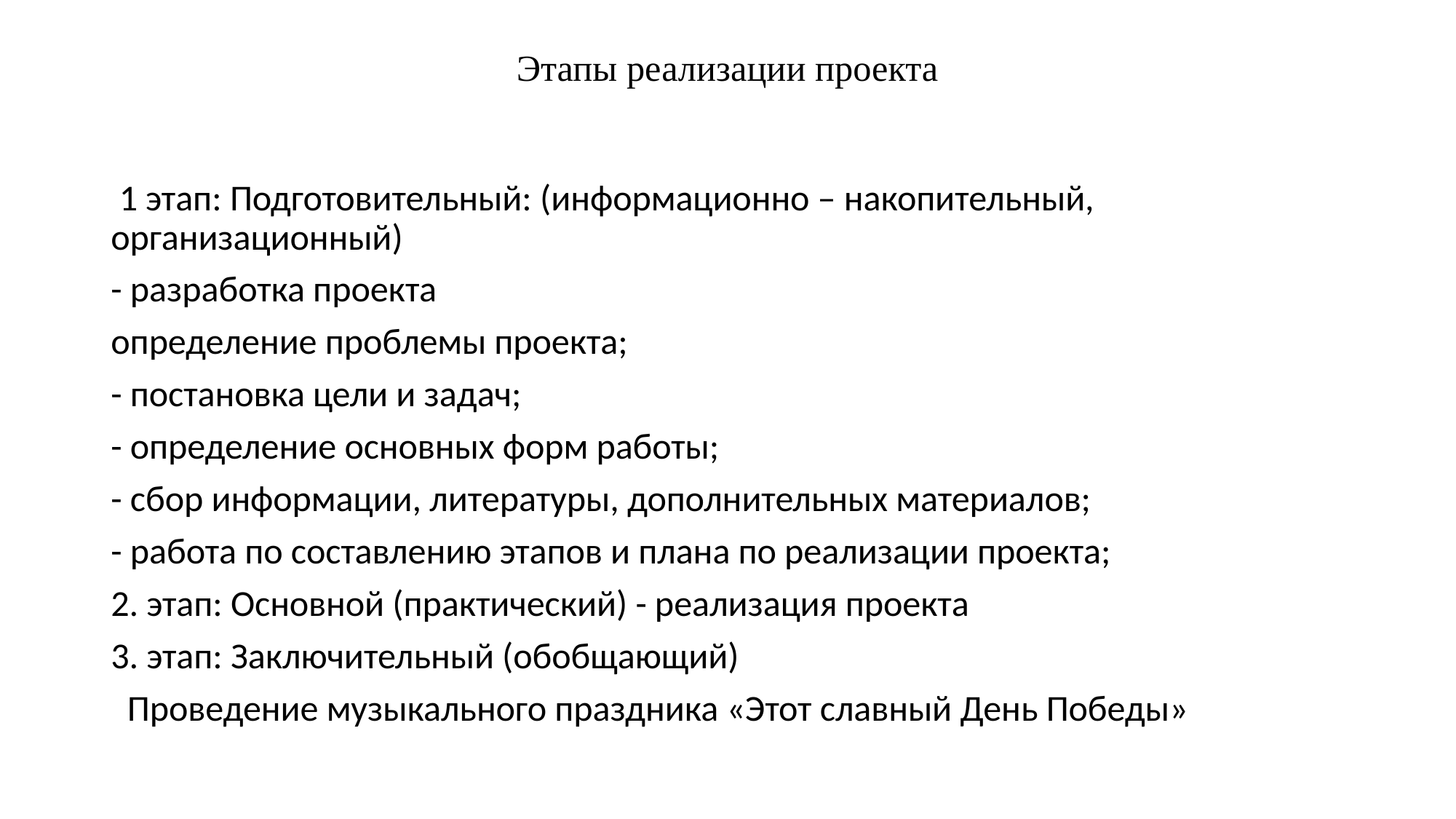

# Этапы реализации проекта

 1 этап: Подготовительный: (информационно – накопительный, организационный)
- разработка проекта
определение проблемы проекта;
- постановка цели и задач;
- определение основных форм работы;
- сбор информации, литературы, дополнительных материалов;
- работа по составлению этапов и плана по реализации проекта;
2. этап: Основной (практический) - реализация проекта
3. этап: Заключительный (обобщающий)
  Проведение музыкального праздника «Этот славный День Победы»